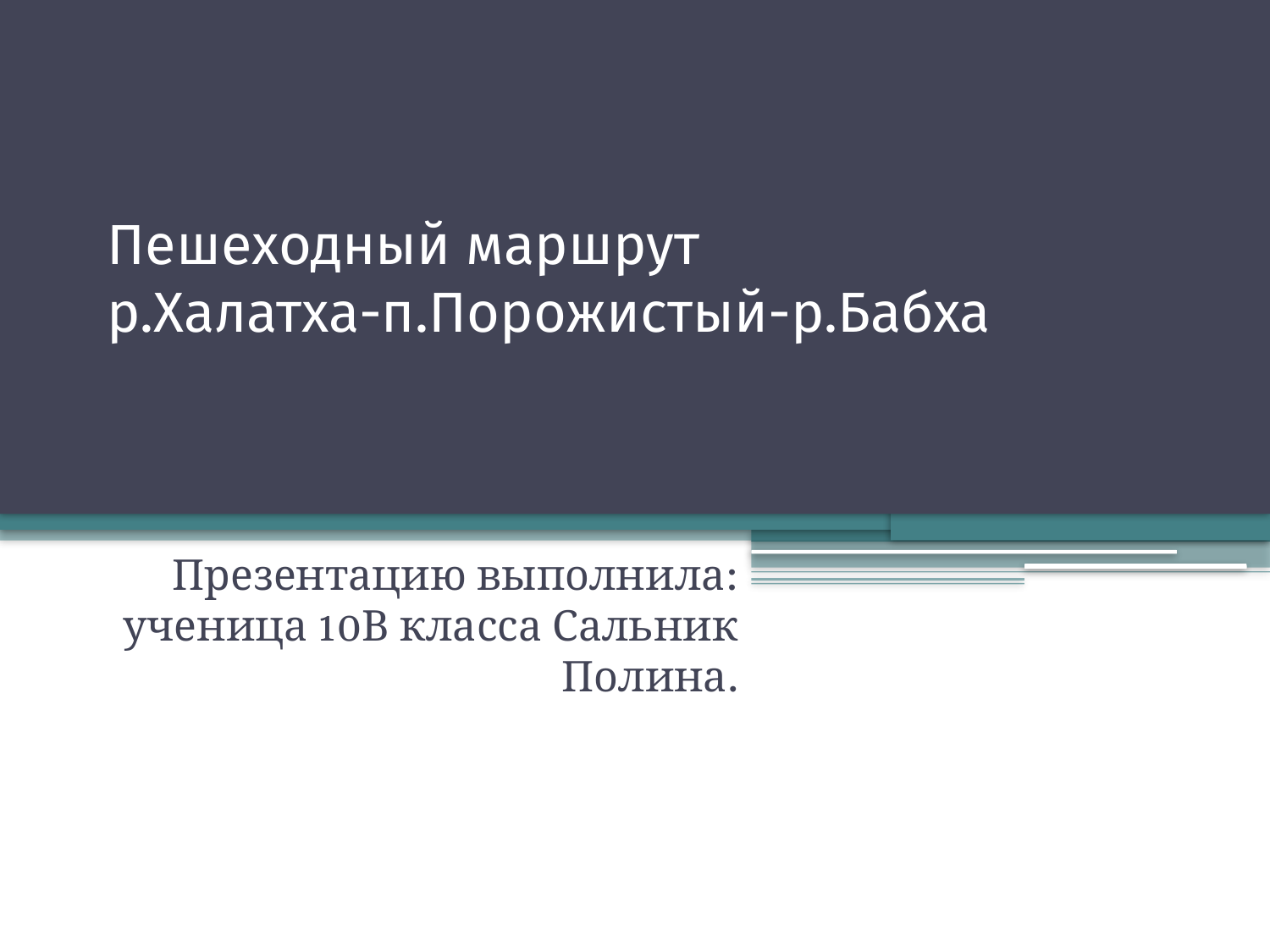

# Пешеходный маршрут р.Халатха-п.Порожистый-р.Бабха
Презентацию выполнила: ученица 10В класса Сальник Полина.